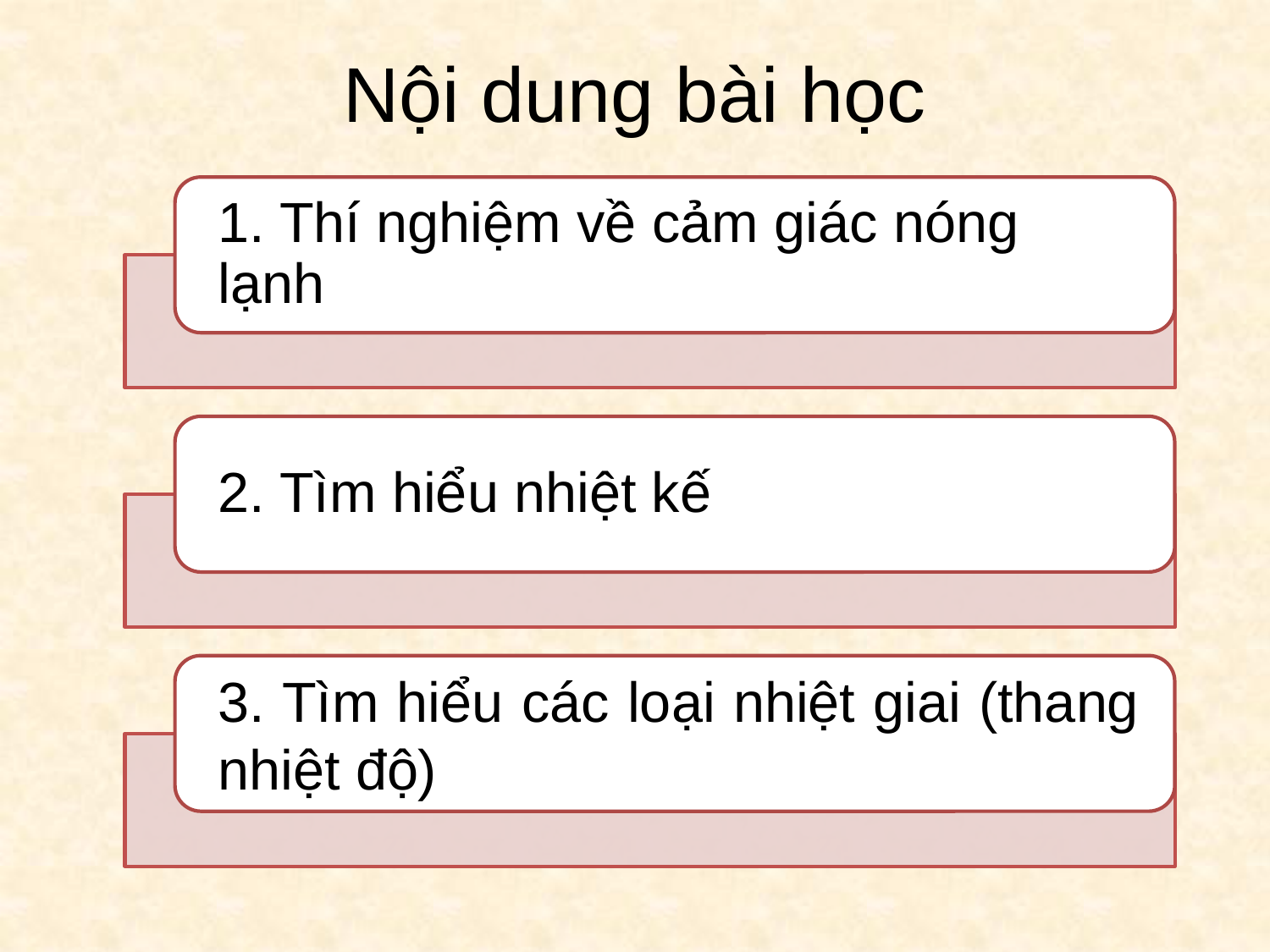

Nội dung bài học
1. Thí nghiệm về cảm giác nóng lạnh
2. Tìm hiểu nhiệt kế
3. Tìm hiểu các loại nhiệt giai (thang nhiệt độ)